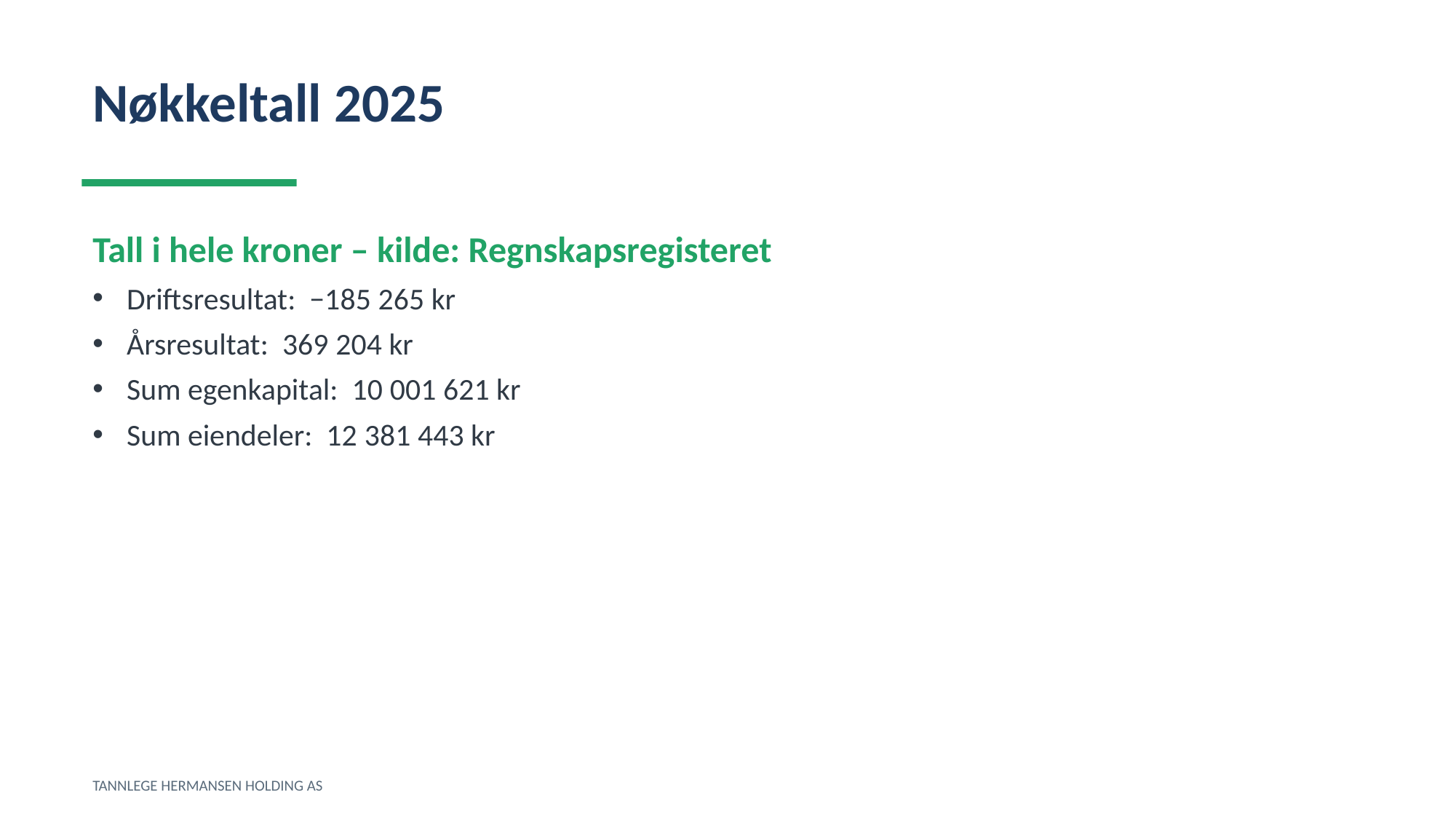

Nøkkeltall 2025

Tall i hele kroner – kilde: Regnskapsregisteret
Driftsresultat:  −185 265 kr
Årsresultat:  369 204 kr
Sum egenkapital:  10 001 621 kr
Sum eiendeler:  12 381 443 kr
TANNLEGE HERMANSEN HOLDING AS